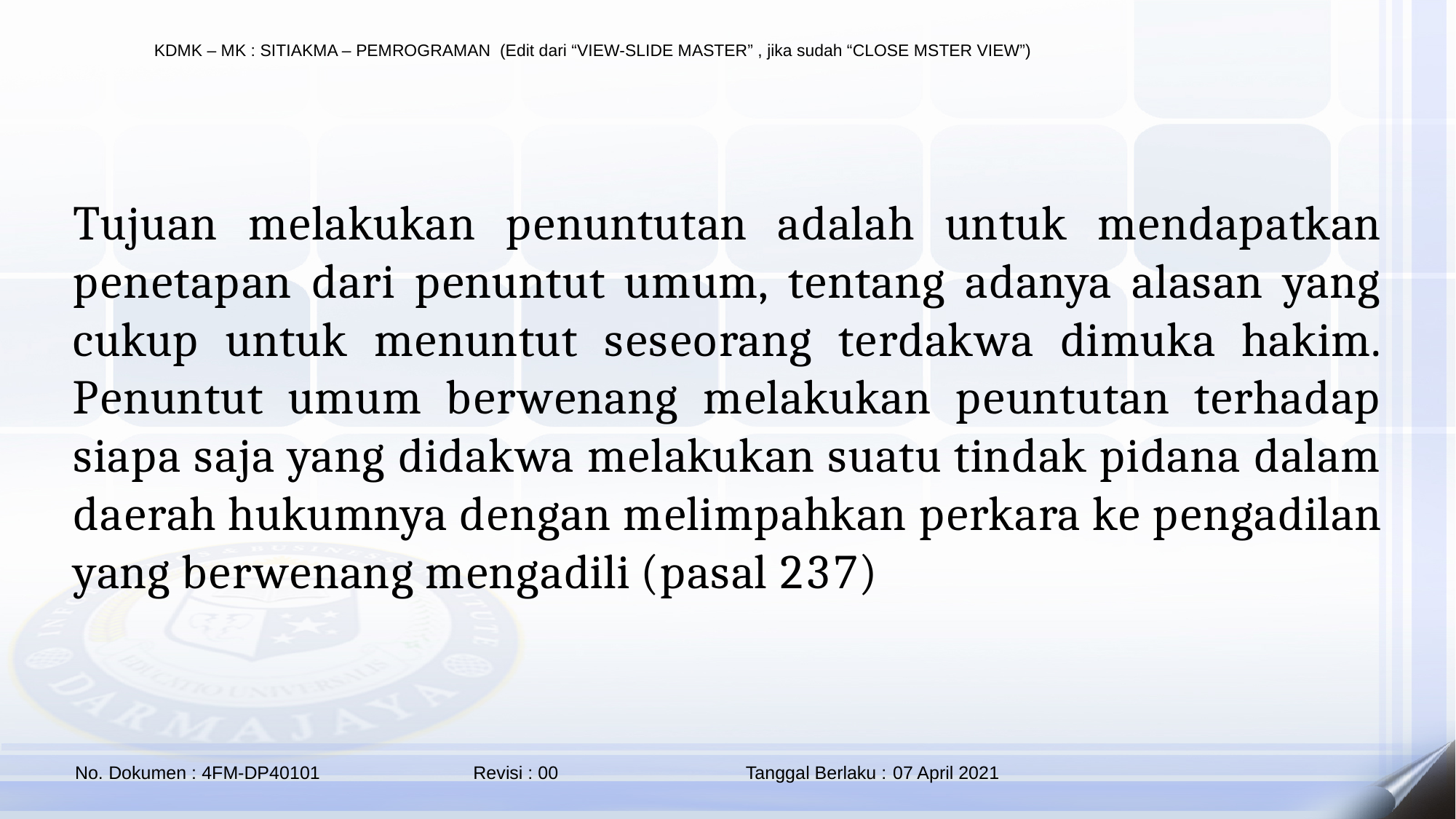

#
Tujuan melakukan penuntutan adalah untuk mendapatkan penetapan dari penuntut umum, tentang adanya alasan yang cukup untuk menuntut seseorang terdakwa dimuka hakim. Penuntut umum berwenang melakukan peuntutan terhadap siapa saja yang didakwa melakukan suatu tindak pidana dalam daerah hukumnya dengan melimpahkan perkara ke pengadilan yang berwenang mengadili (pasal 237)